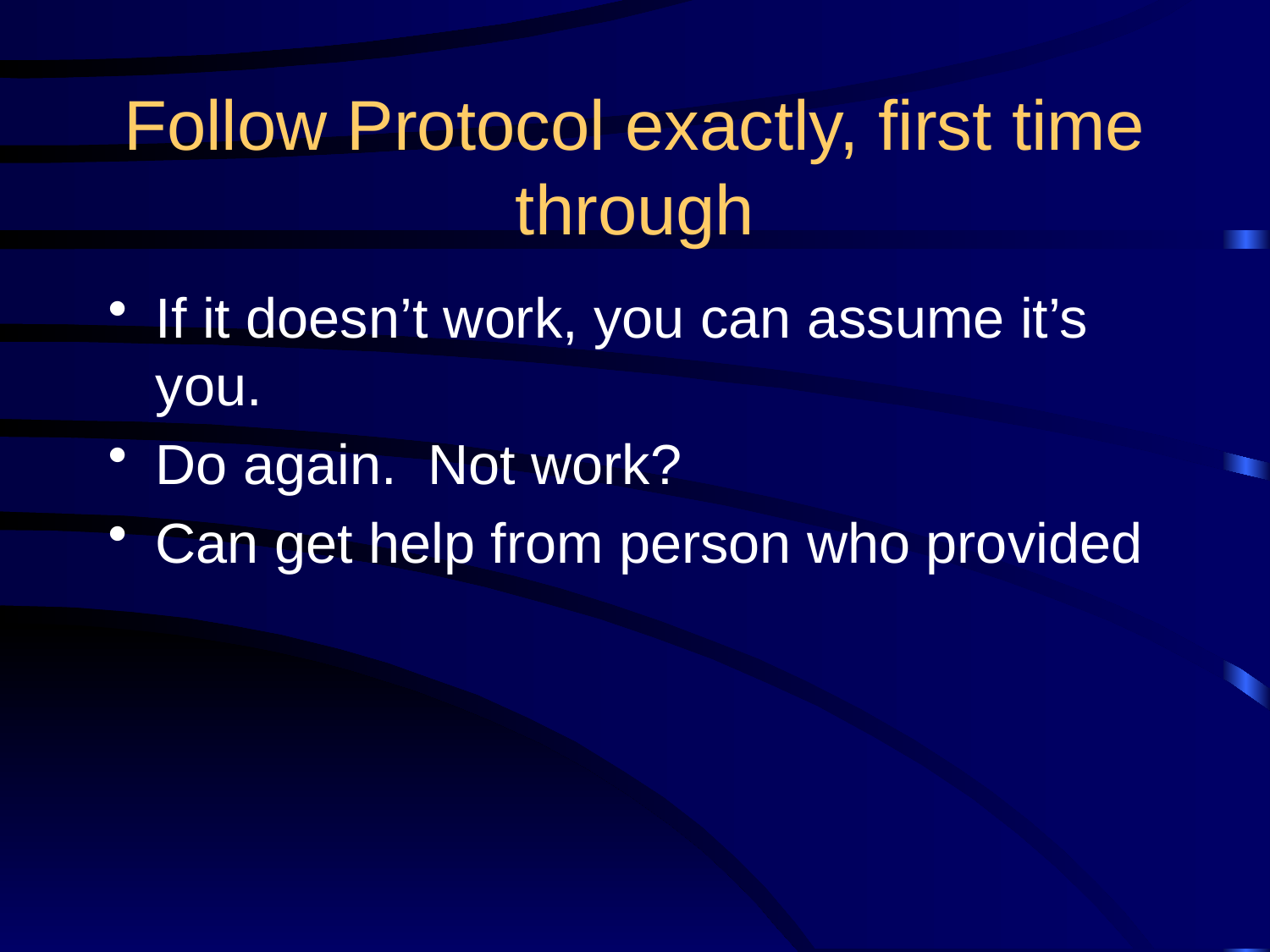

# Follow Protocol exactly, first time through
If it doesn’t work, you can assume it’s you.
Do again.  Not work?
Can get help from person who provided